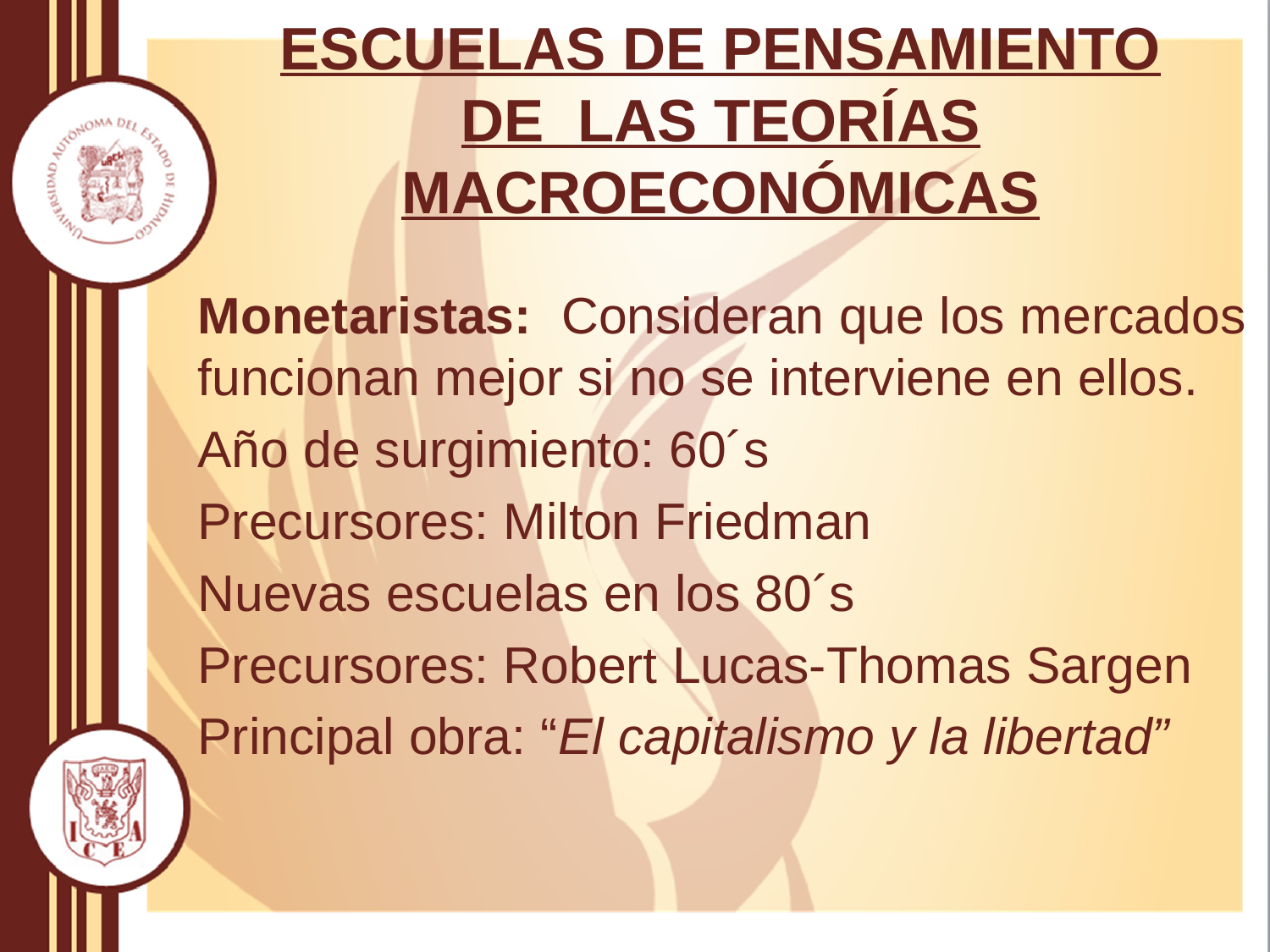

# ESCUELAS DE PENSAMIENTO DE  LAS TEORÍAS MACROECONÓMICAS
Monetaristas:  Consideran que los mercados funcionan mejor si no se interviene en ellos.
Año de surgimiento: 60´s
Precursores: Milton Friedman
Nuevas escuelas en los 80´s
Precursores: Robert Lucas-Thomas Sargen
Principal obra: “El capitalismo y la libertad”